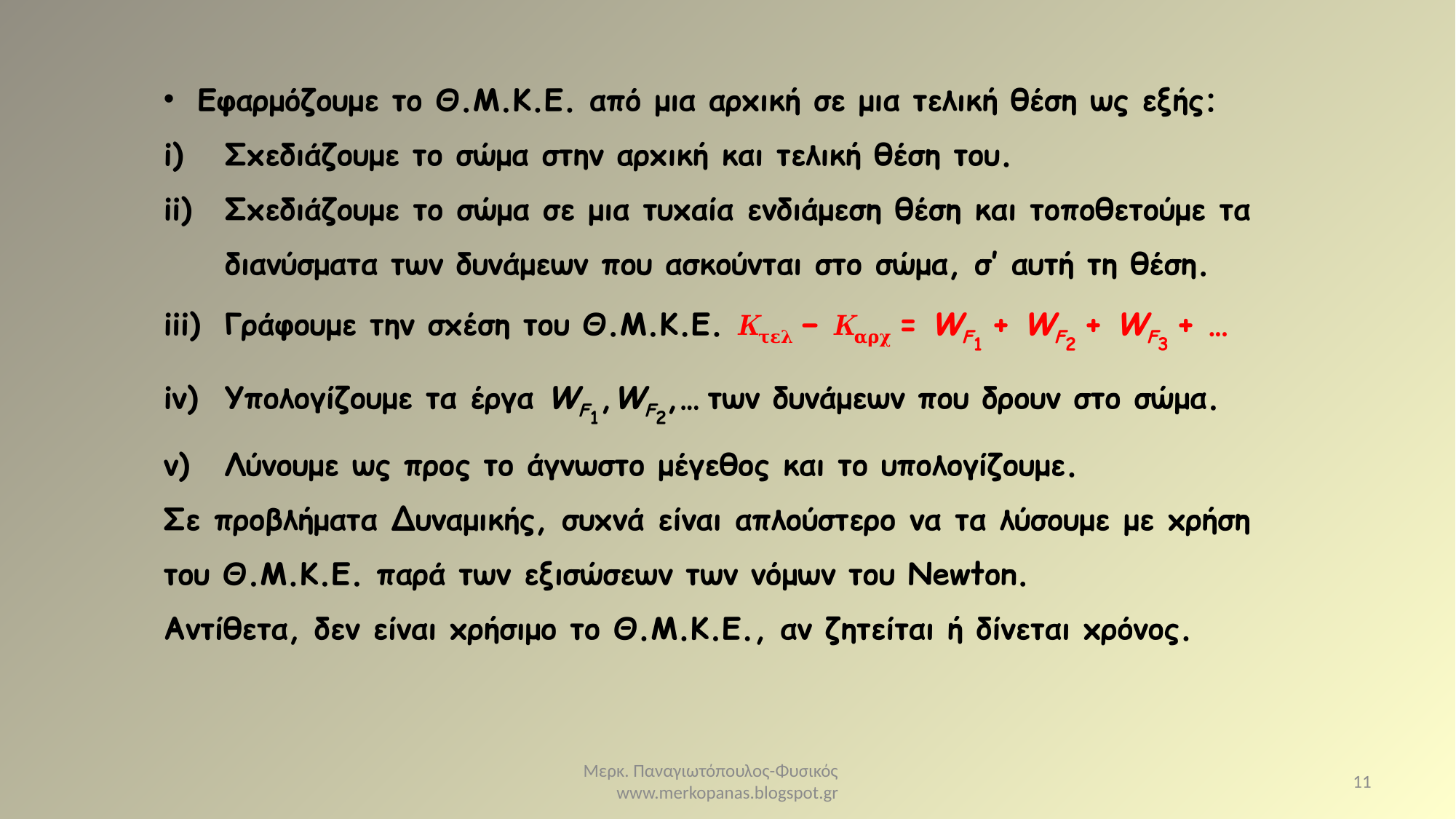

Εφαρμόζουμε το Θ.Μ.Κ.Ε. από μια αρχική σε μια τελική θέση ως εξής:
Σχεδιάζουμε το σώμα στην αρχική και τελική θέση του.
Σχεδιάζουμε το σώμα σε μια τυχαία ενδιάμεση θέση και τοποθετούμε τα διανύσματα των δυνάμεων που ασκούνται στο σώμα, σ’ αυτή τη θέση.
Γράφουμε την σχέση του Θ.Μ.Κ.Ε. 𝜥𝛕𝛆𝛌 − 𝜥𝛂𝛒𝛘 = WF1 + WF2 + WF3 + …
Υπολογίζουμε τα έργα WF1,WF2,… των δυνάμεων που δρουν στο σώμα.
Λύνουμε ως προς το άγνωστο μέγεθος και το υπολογίζουμε.
Σε προβλήματα Δυναμικής, συχνά είναι απλούστερο να τα λύσουμε με χρήση του Θ.Μ.Κ.Ε. παρά των εξισώσεων των νόμων του Newton.
Αντίθετα, δεν είναι χρήσιμο το Θ.Μ.Κ.Ε., αν ζητείται ή δίνεται χρόνος.
Μερκ. Παναγιωτόπουλος-Φυσικός         www.merkopanas.blogspot.gr
11